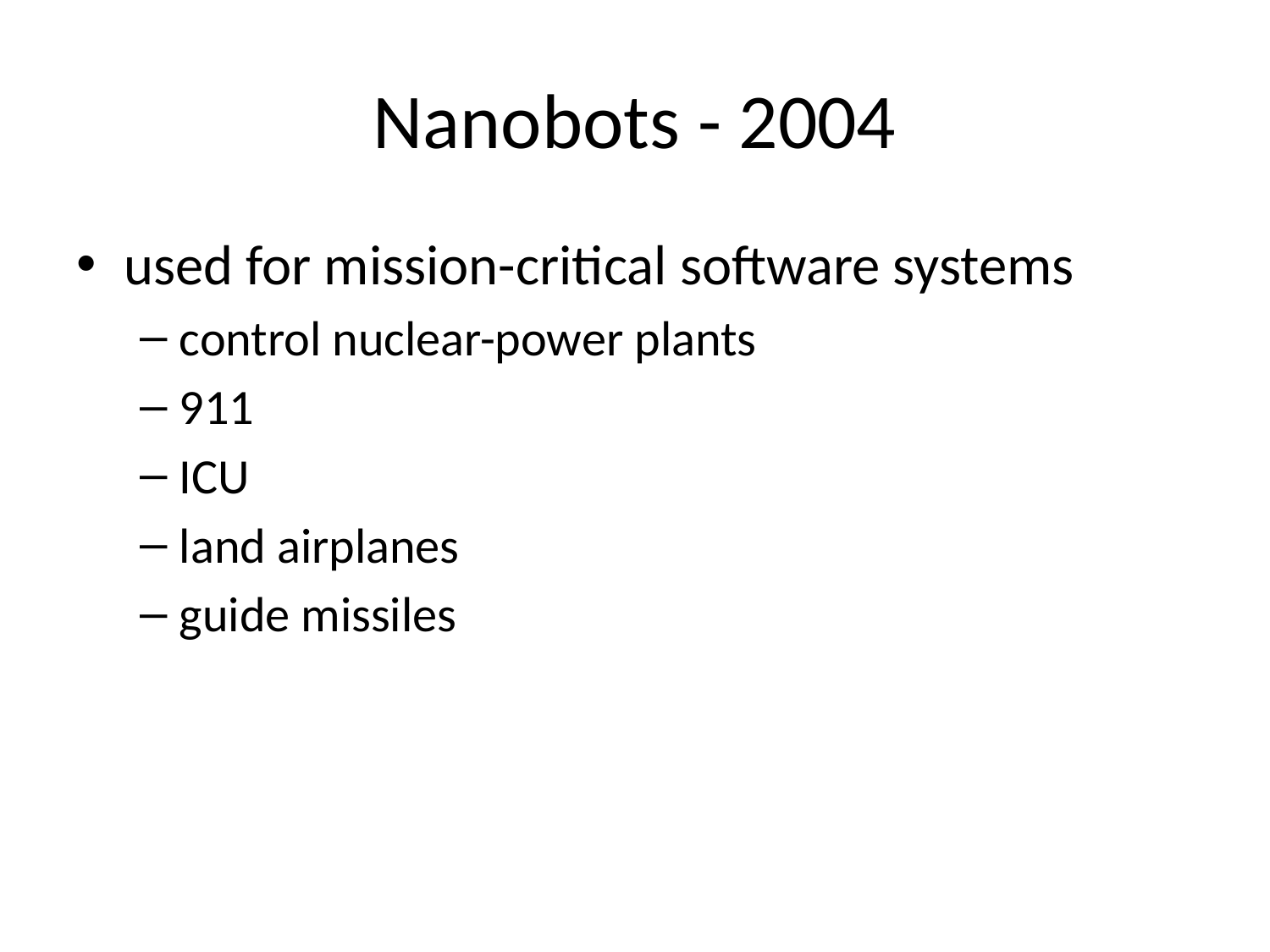

# Nanobots - 2004
used for mission-critical software systems
control nuclear-power plants
911
ICU
land airplanes
guide missiles